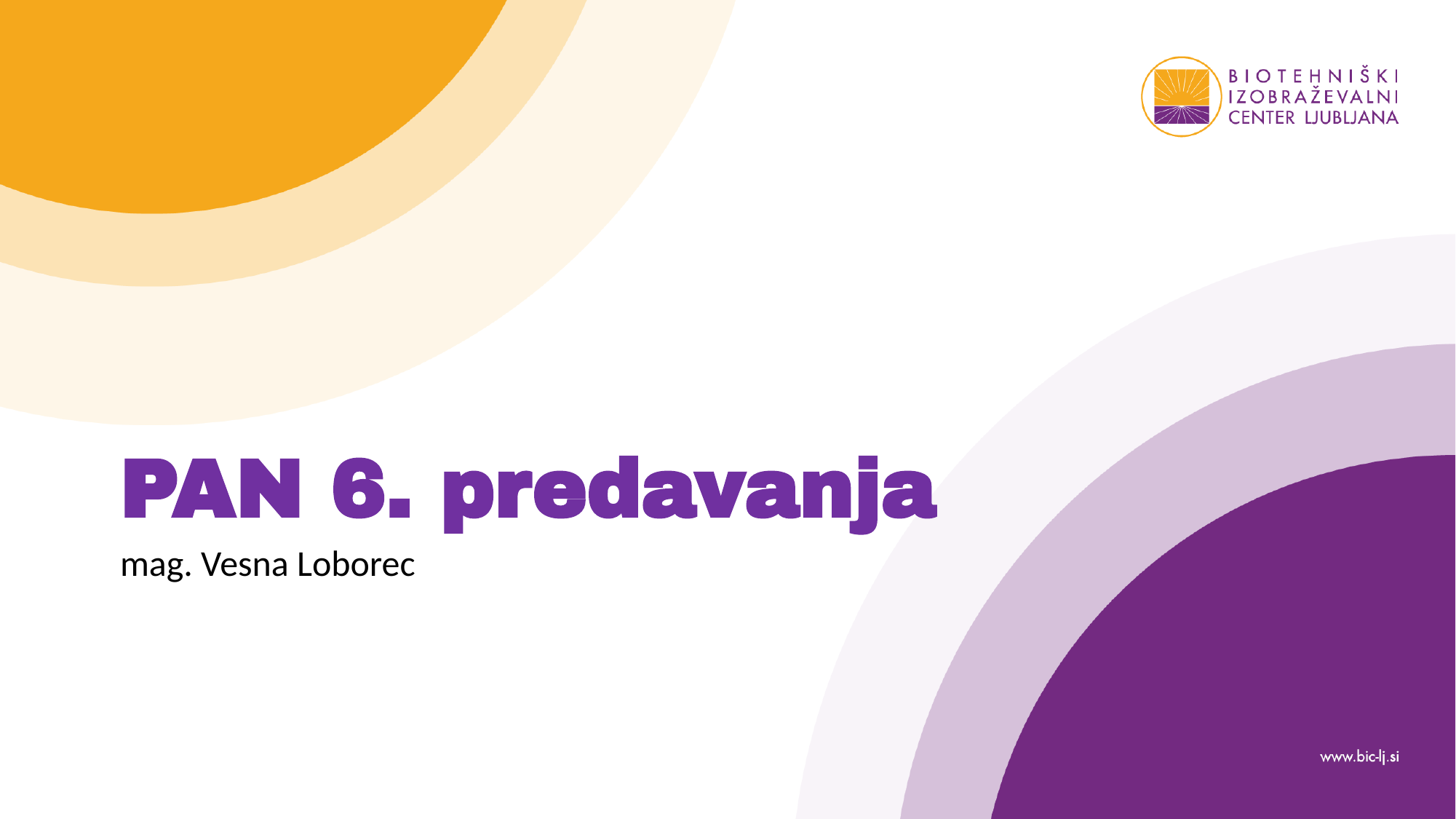

# PAN 6. predavanja
mag. Vesna Loborec